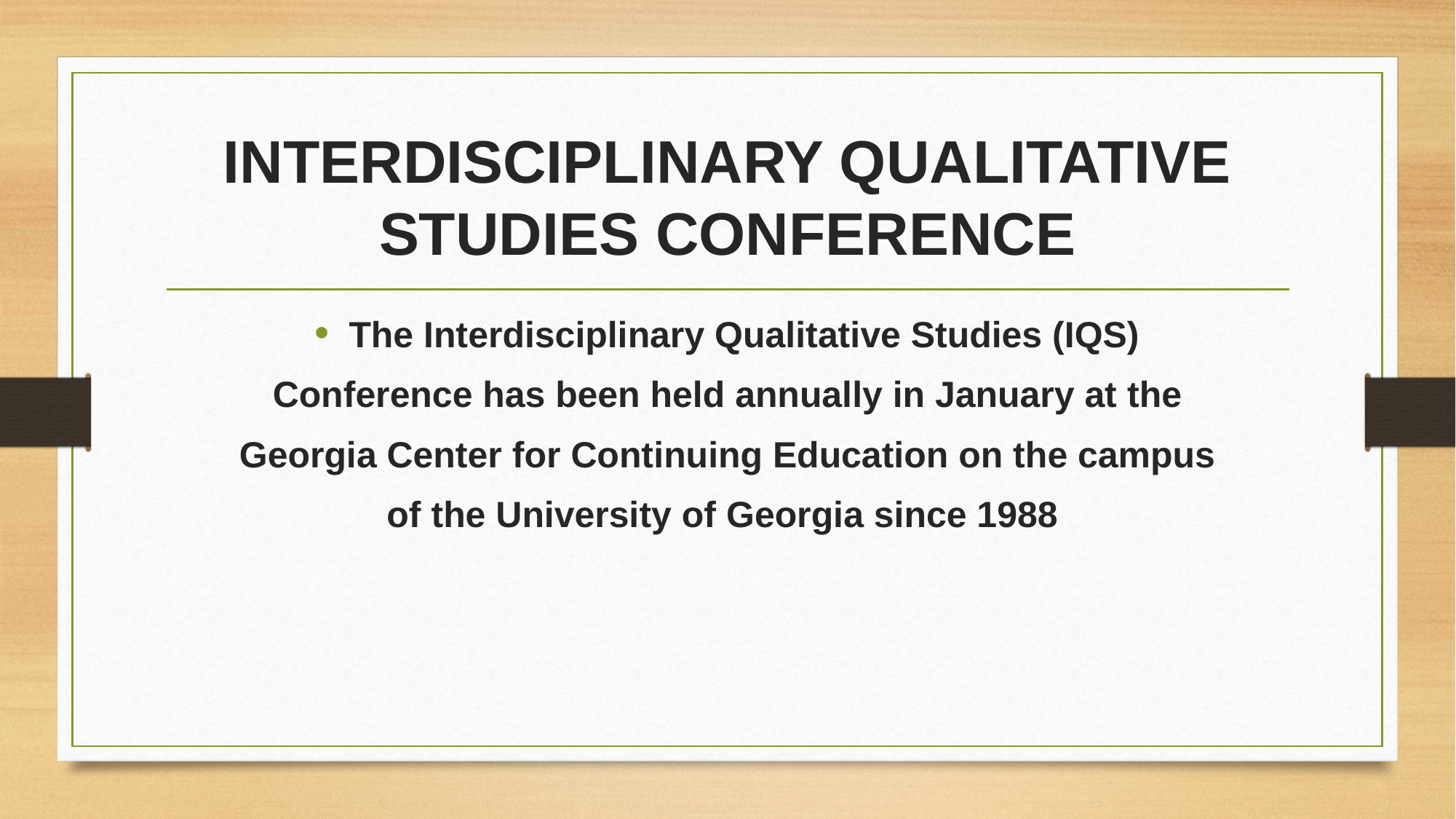

# INTERDISCIPLINARY QUALITATIVE STUDIES CONFERENCE
The Interdisciplinary Qualitative Studies (IQS)
Conference has been held annually in January at the
Georgia Center for Continuing Education on the campus
of the University of Georgia since 1988